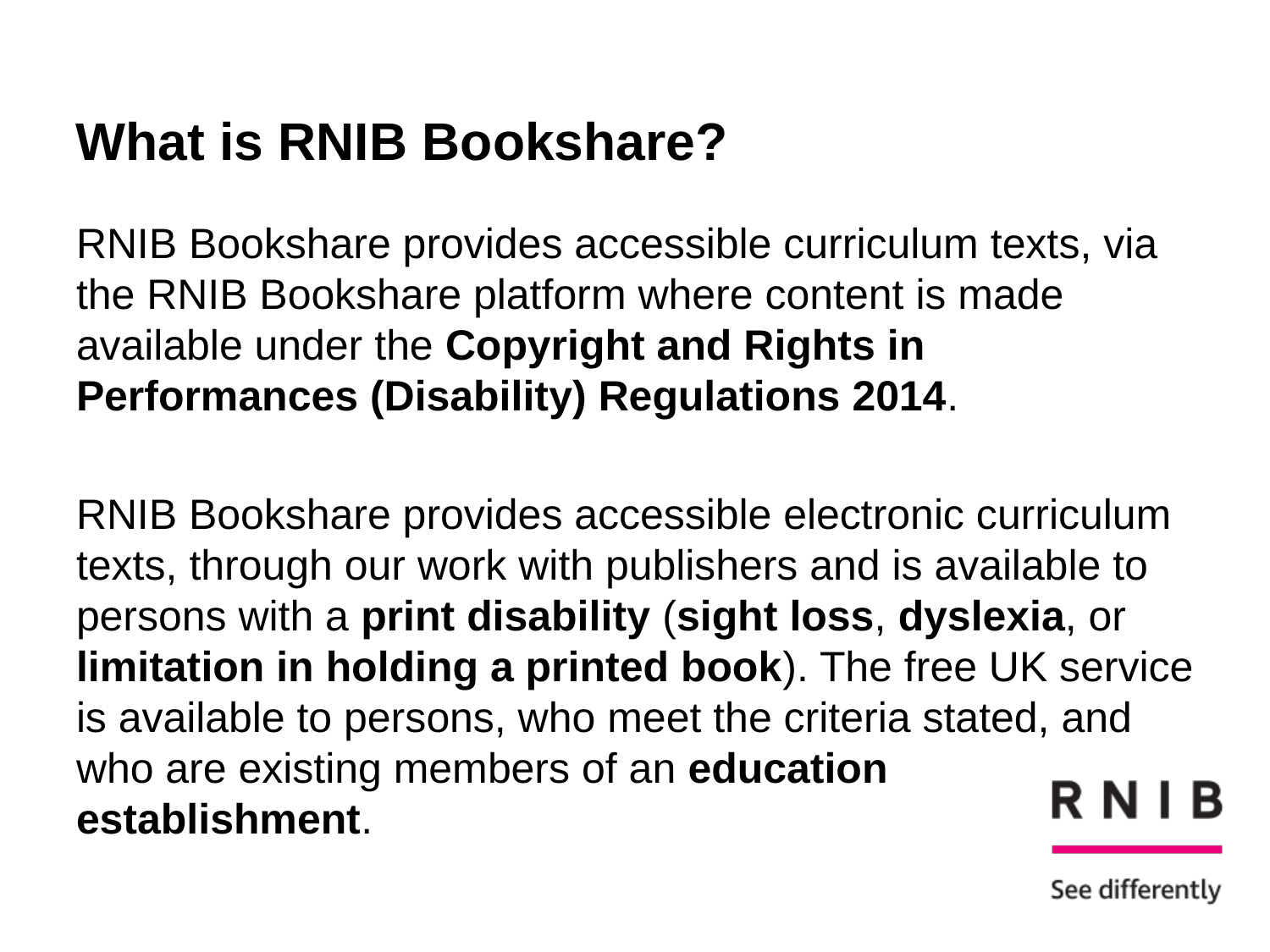

# What is RNIB Bookshare?
RNIB Bookshare provides accessible curriculum texts, via the RNIB Bookshare platform where content is made available under the Copyright and Rights in Performances (Disability) Regulations 2014.

RNIB Bookshare provides accessible electronic curriculum texts, through our work with publishers and is available to persons with a print disability (sight loss, dyslexia, or limitation in holding a printed book). The free UK service is available to persons, who meet the criteria stated, and who are existing members of an education establishment.